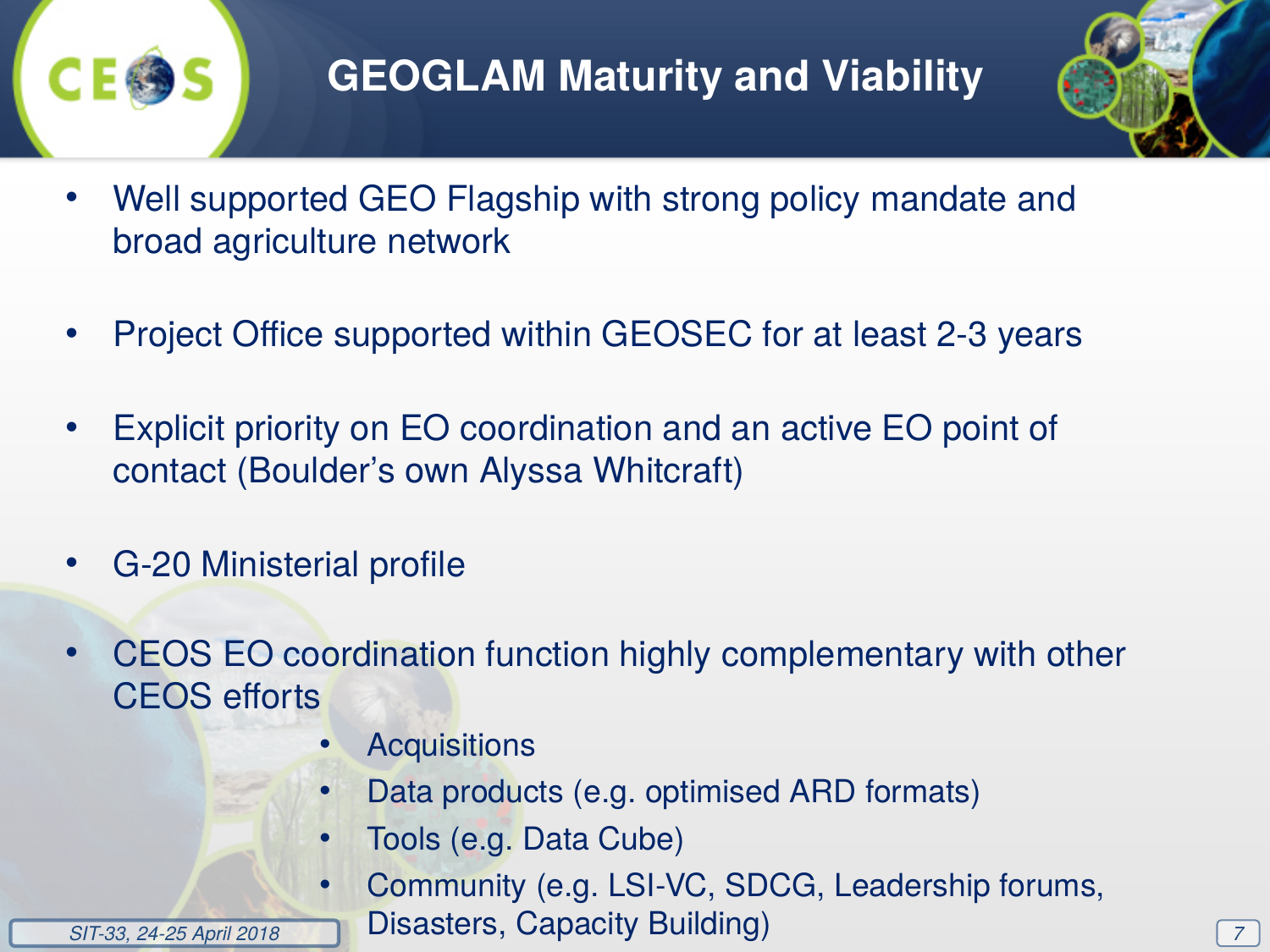

GEOGLAM Maturity and Viability
Well supported GEO Flagship with strong policy mandate and broad agriculture network

Project Office supported within GEOSEC for at least 2-3 years

Explicit priority on EO coordination and an active EO point of contact (Boulder’s own Alyssa Whitcraft)

G-20 Ministerial profile

CEOS EO coordination function highly complementary with other CEOS efforts
Acquisitions
Data products (e.g. optimised ARD formats)
Tools (e.g. Data Cube)
Community (e.g. LSI-VC, SDCG, Leadership forums, Disasters, Capacity Building)
7